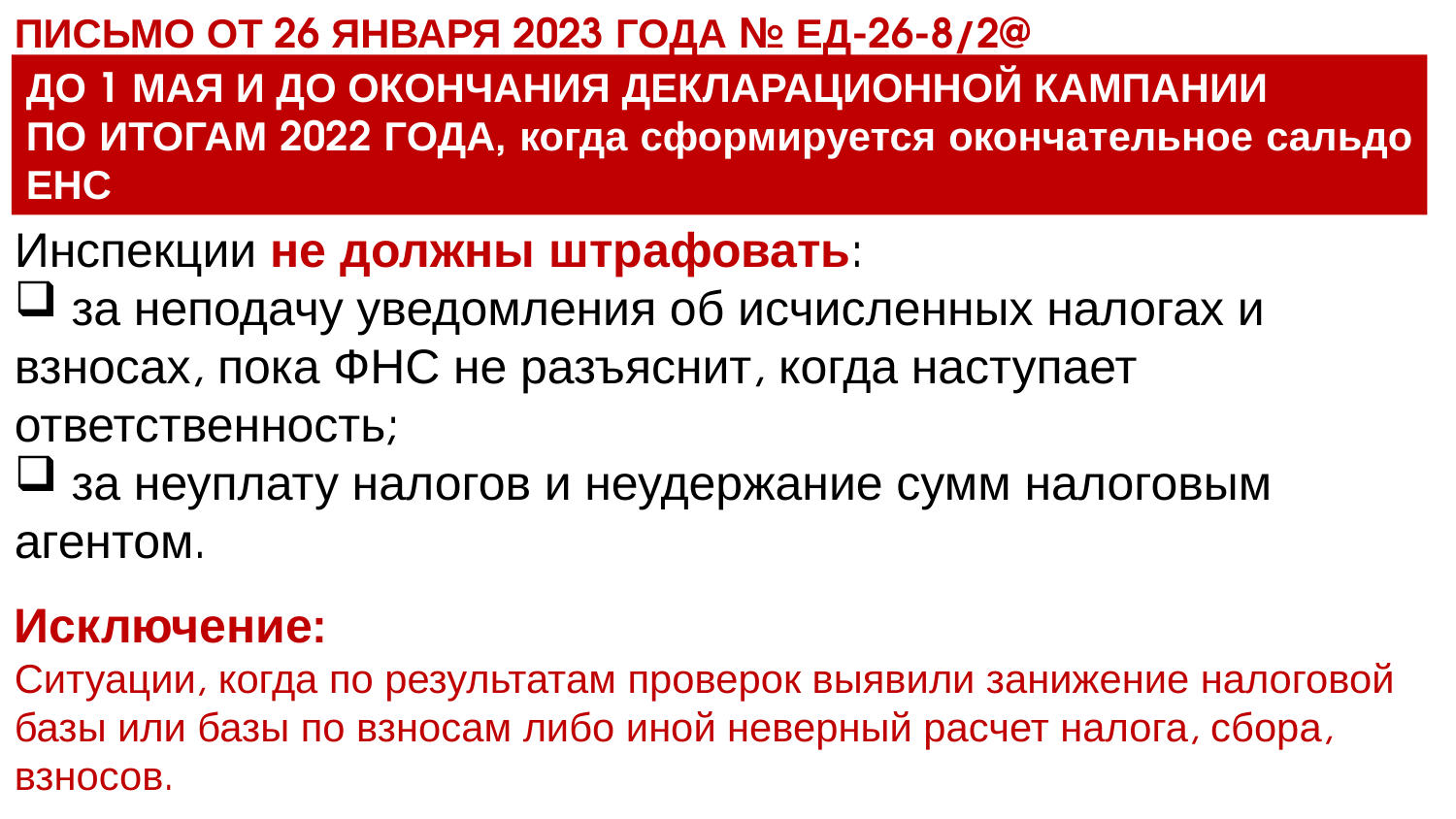

Письмо от 26 января 2023 года № ЕД-26-8/2@
До 1 мая и до окончания декларационной кампании
по итогам 2022 года, когда сформируется окончательное сальдо ЕНС
Инспекции не должны штрафовать:
 за неподачу уведомления об исчисленных налогах и взносах, пока ФНС не разъяснит, когда наступает ответственность;
 за неуплату налогов и неудержание сумм налоговым агентом.

Исключение:
Ситуации, когда по результатам проверок выявили занижение налоговой базы или базы по взносам либо иной неверный расчет налога, сбора, взносов.